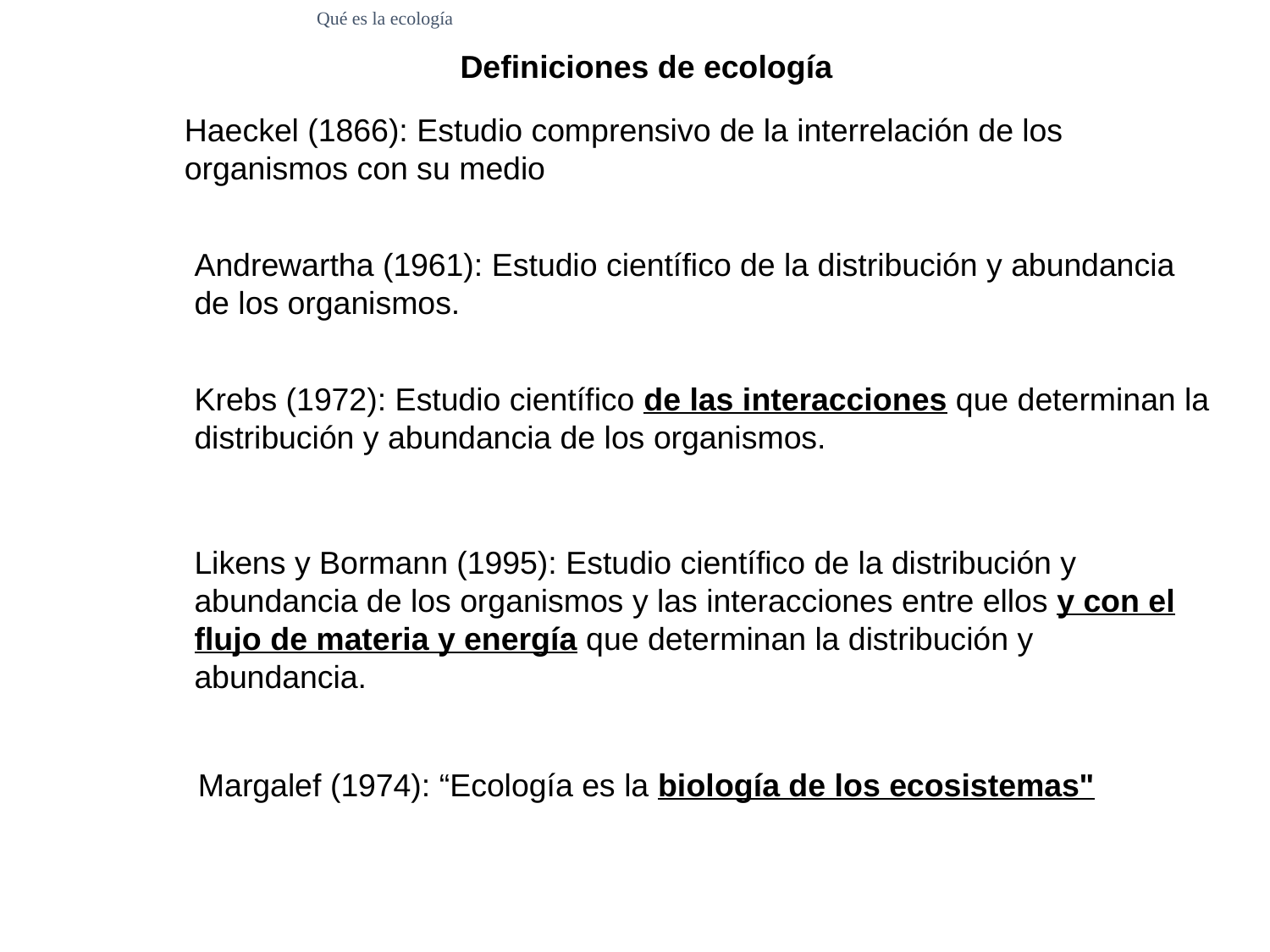

Qué es la ecología
Definiciones de ecología
Haeckel (1866): Estudio comprensivo de la interrelación de los organismos con su medio
Andrewartha (1961): Estudio científico de la distribución y abundancia de los organismos.
Krebs (1972): Estudio científico de las interacciones que determinan la distribución y abundancia de los organismos.
Likens y Bormann (1995): Estudio científico de la distribución y abundancia de los organismos y las interacciones entre ellos y con el flujo de materia y energía que determinan la distribución y abundancia.
Margalef (1974): “Ecología es la biología de los ecosistemas"